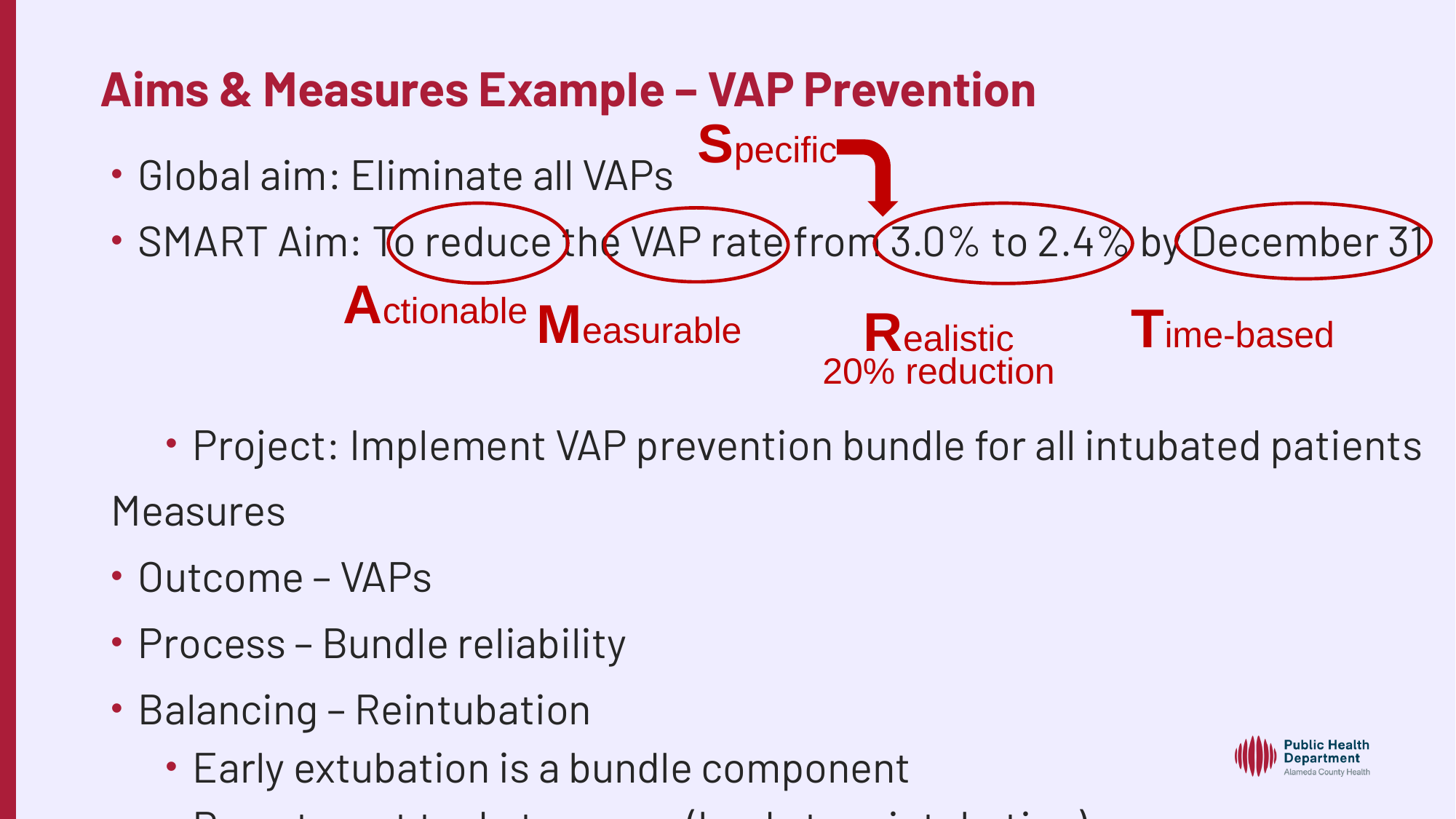

# Aims & Measures Example – VAP Prevention

Global aim: Eliminate all VAPs
SMART Aim: To reduce the VAP rate from 3.0% to 2.4% by December 31

Project: Implement VAP prevention bundle for all intubated patients
Measures
Outcome – VAPs
Process – Bundle reliability
Balancing – Reintubation
Early extubation is a bundle component
Do not want to do too soon (leads to reintubation)
Specific

Actionable

Measurable
Time-based
Realistic
20% reduction